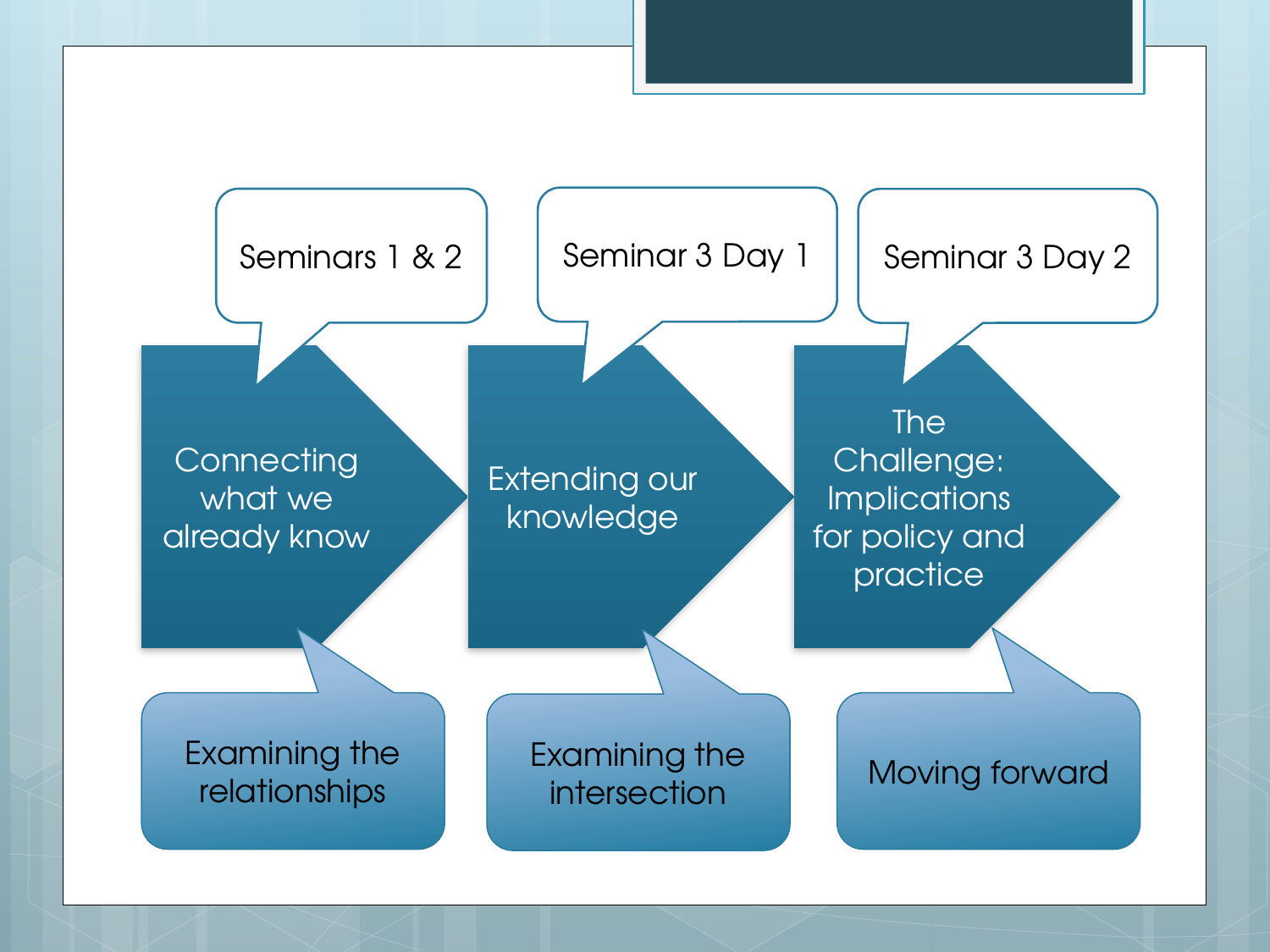

Seminar 3 Day 1
Seminars 1 & 2
Seminar 3 Day 2
Connecting what we already know
Extending our knowledge
The Challenge: Implications for policy and practice
Examining the relationships
Moving forward
Examining the intersection